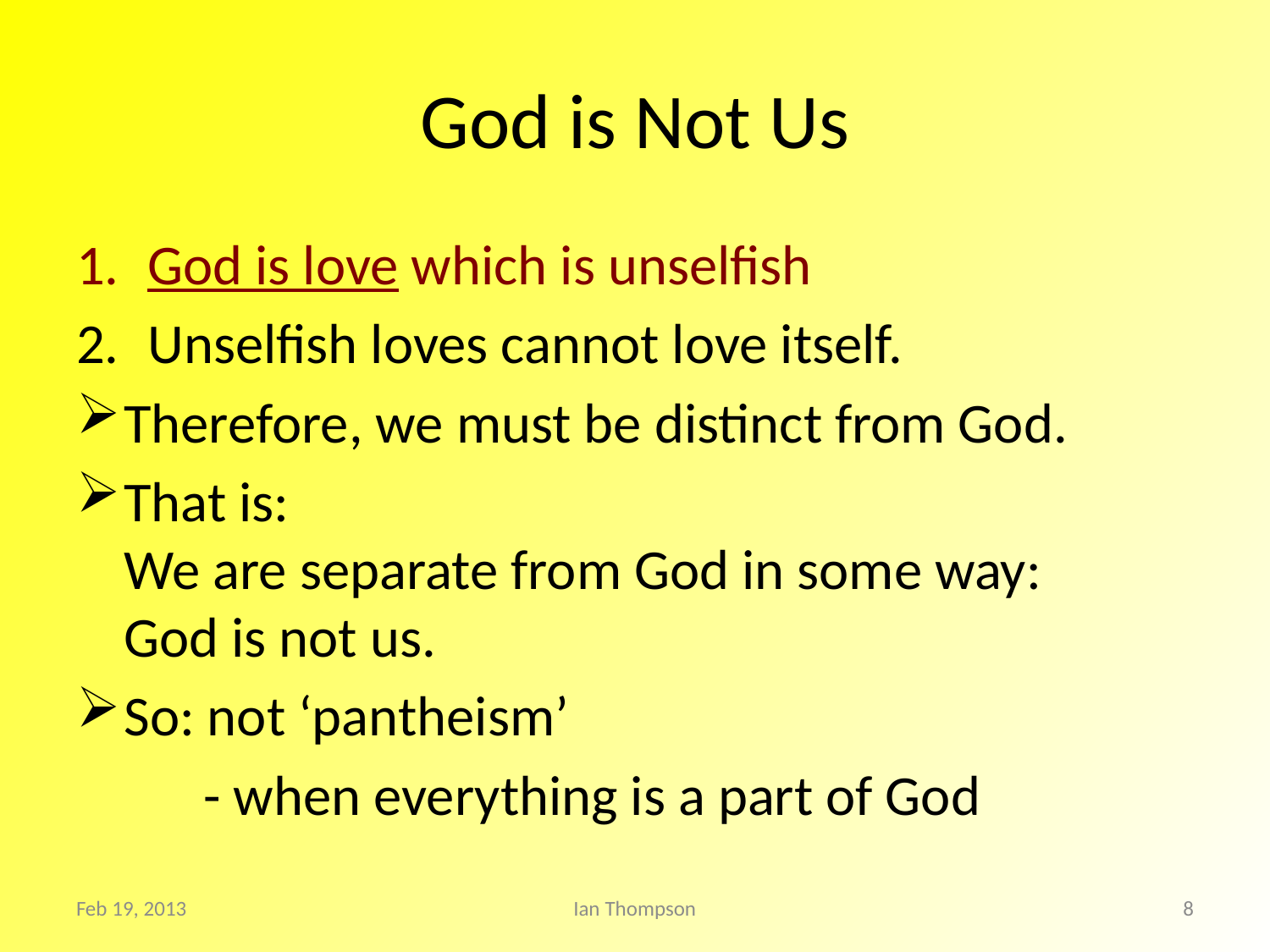

# God is Not Us
God is love which is unselfish
Unselfish loves cannot love itself.
Therefore, we must be distinct from God.
That is:
We are separate from God in some way:
God is not us.
So: not ‘pantheism’
	- when everything is a part of God
Feb 19, 2013
Ian Thompson
8